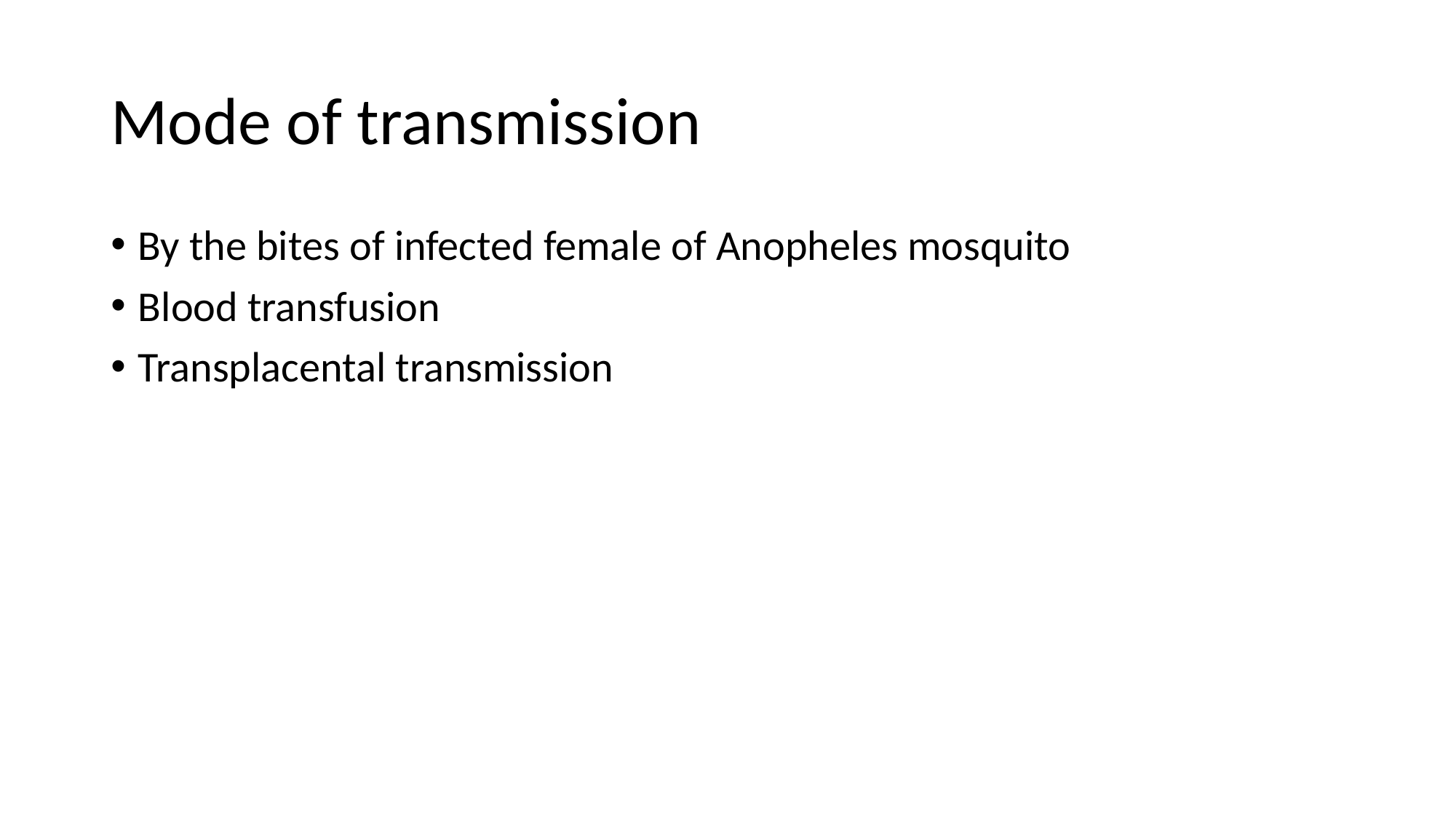

# Mode of transmission
By the bites of infected female of Anopheles mosquito
Blood transfusion
Transplacental transmission